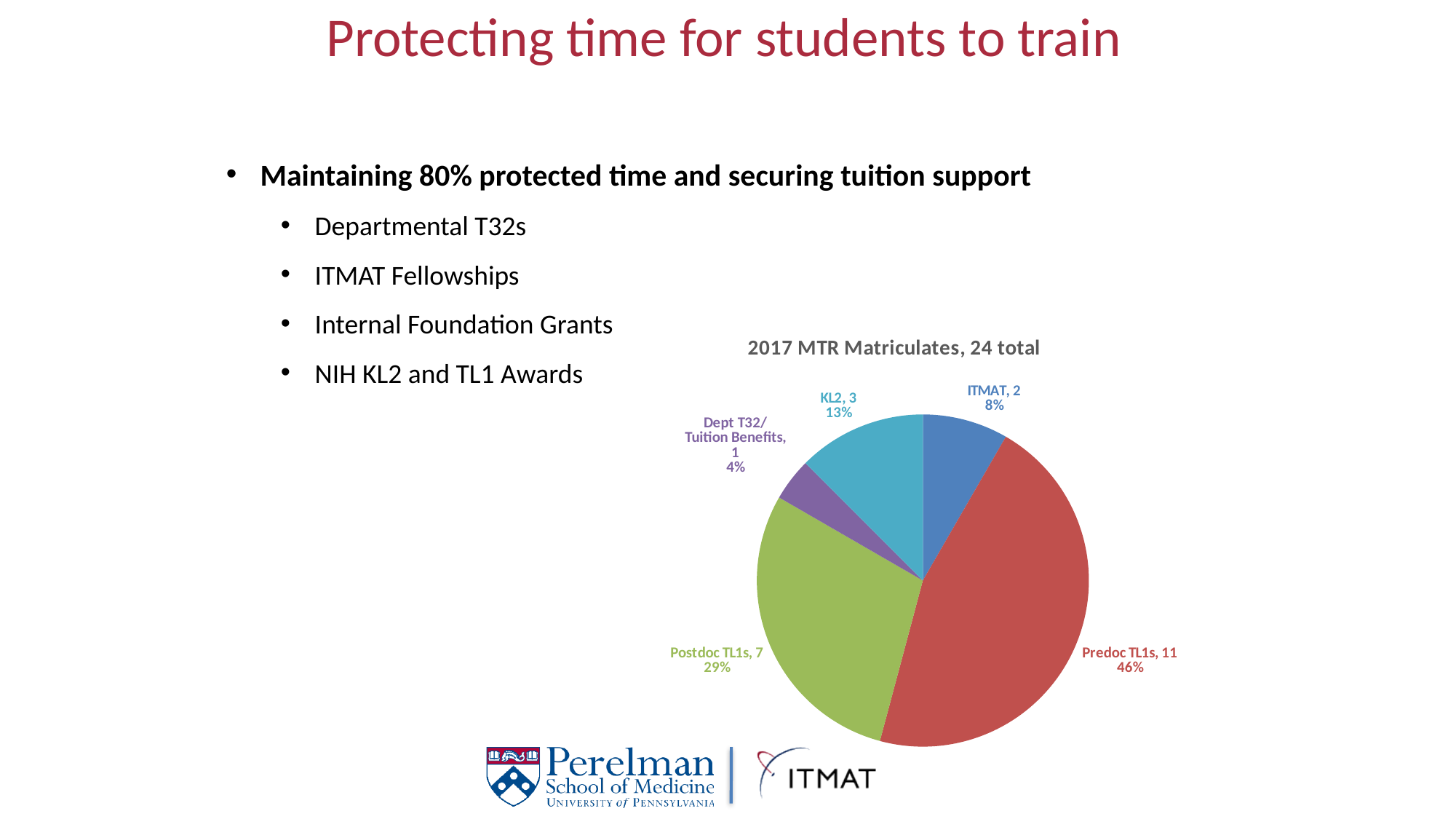

# Protecting time for students to train
Maintaining 80% protected time and securing tuition support
Departmental T32s
ITMAT Fellowships
Internal Foundation Grants
NIH KL2 and TL1 Awards

### Chart: 2017 MTR Matriculates, 24 total

| Category | Count |
|---|---|
| ITMAT, 2 | 2.0 |
| Predoc TL1s, 11 | 11.0 |
| Postdoc TL1s, 7 | 7.0 |
| Dept T32/Tuition Benefits, 1 | 1.0 |
| KL2, 3 | 3.0 |